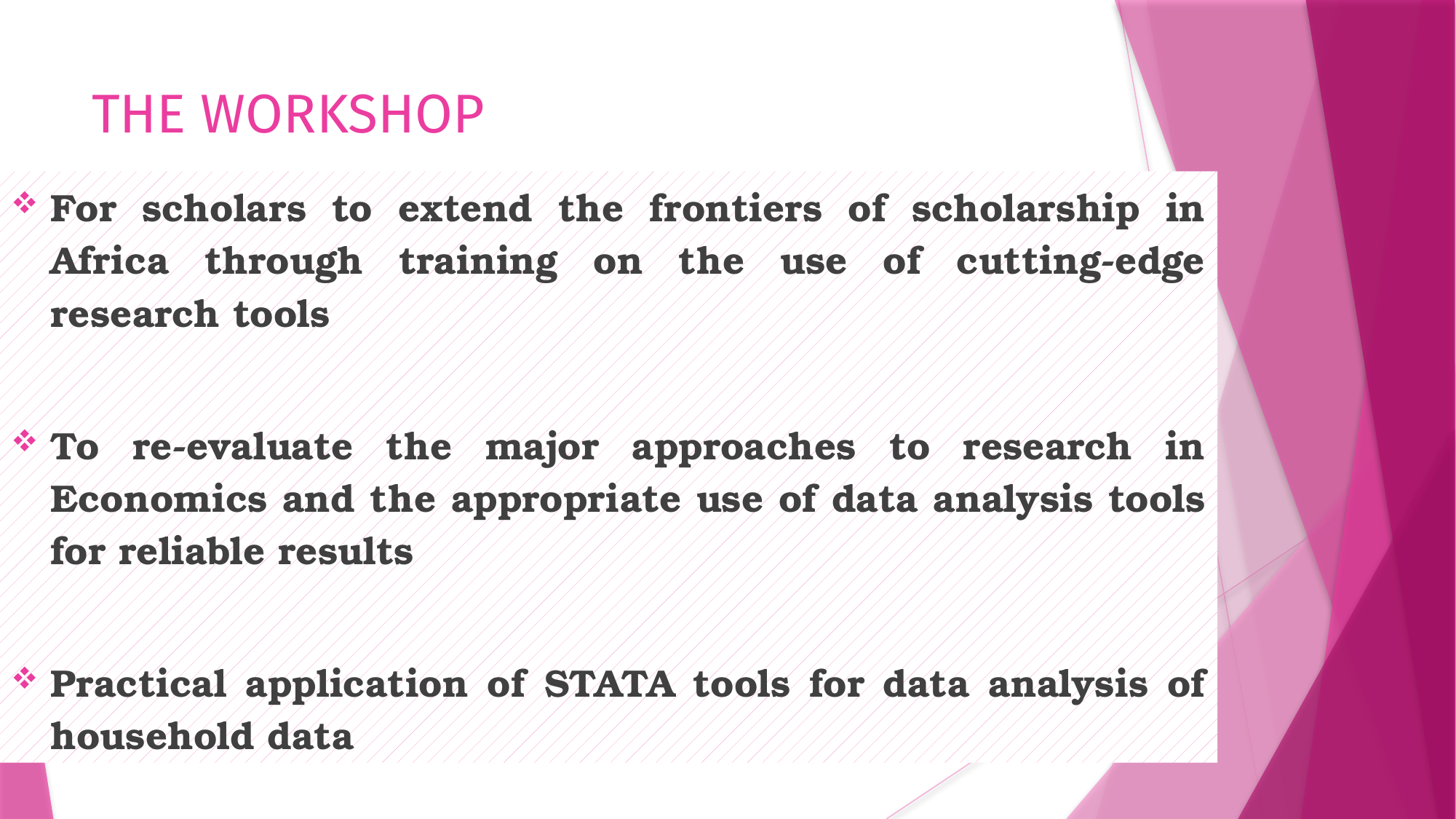

# THE WORKSHOP
For scholars to extend the frontiers of scholarship in Africa through training on the use of cutting-edge research tools

To re-evaluate the major approaches to research in Economics and the appropriate use of data analysis tools for reliable results

Practical application of STATA tools for data analysis of household data